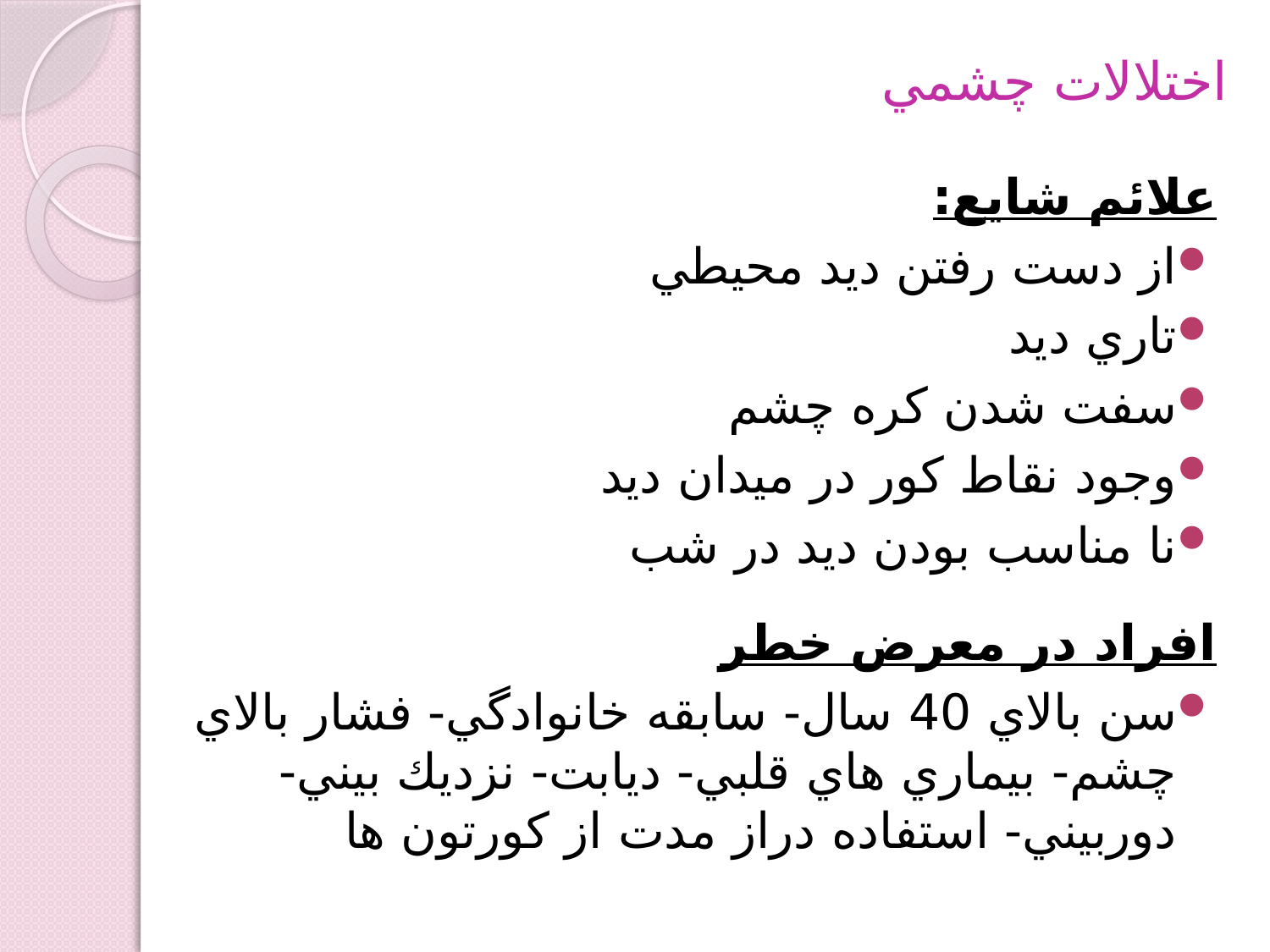

# اختلالات چشمي
علائم شايع:
از دست رفتن ديد محيطي
تاري ديد
سفت شدن كره چشم
وجود نقاط كور در ميدان ديد
نا مناسب بودن ديد در شب

افراد در معرض خطر
سن بالاي 40 سال- سابقه خانوادگي- فشار بالاي چشم- بيماري هاي قلبي- ديابت- نزديك بيني- دوربيني- استفاده دراز مدت از كورتون ها